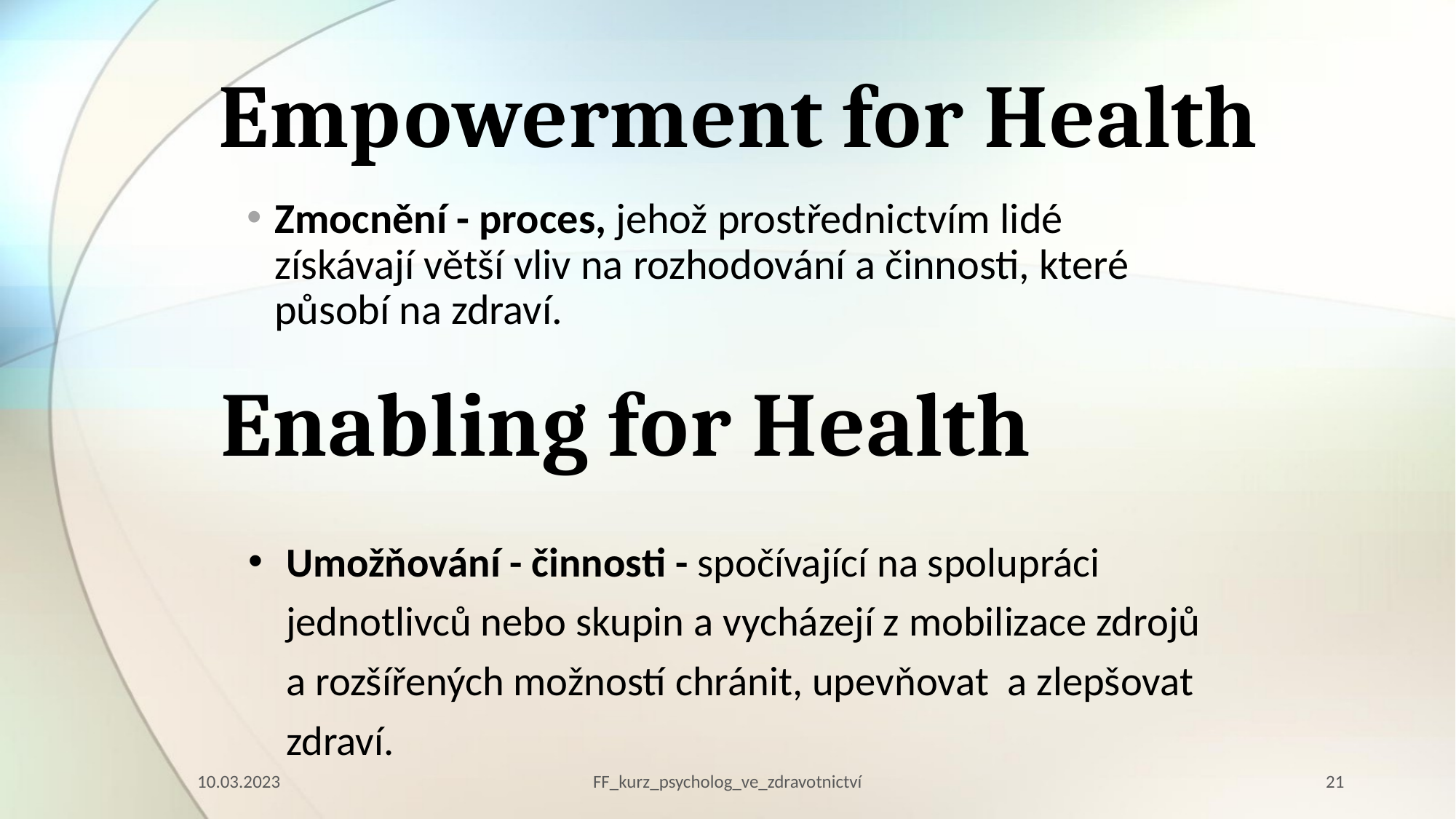

# Empowerment for Health
Zmocnění - proces, jehož prostřednictvím lidé získávají větší vliv na rozhodování a činnosti, které působí na zdraví.
Enabling for Health
Umožňování - činnosti - spočívající na spolupráci jednotlivců nebo skupin a vycházejí z mobilizace zdrojů a rozšířených možností chránit, upevňovat  a zlepšovat zdraví.
10.03.2023
FF_kurz_psycholog_ve_zdravotnictví
21